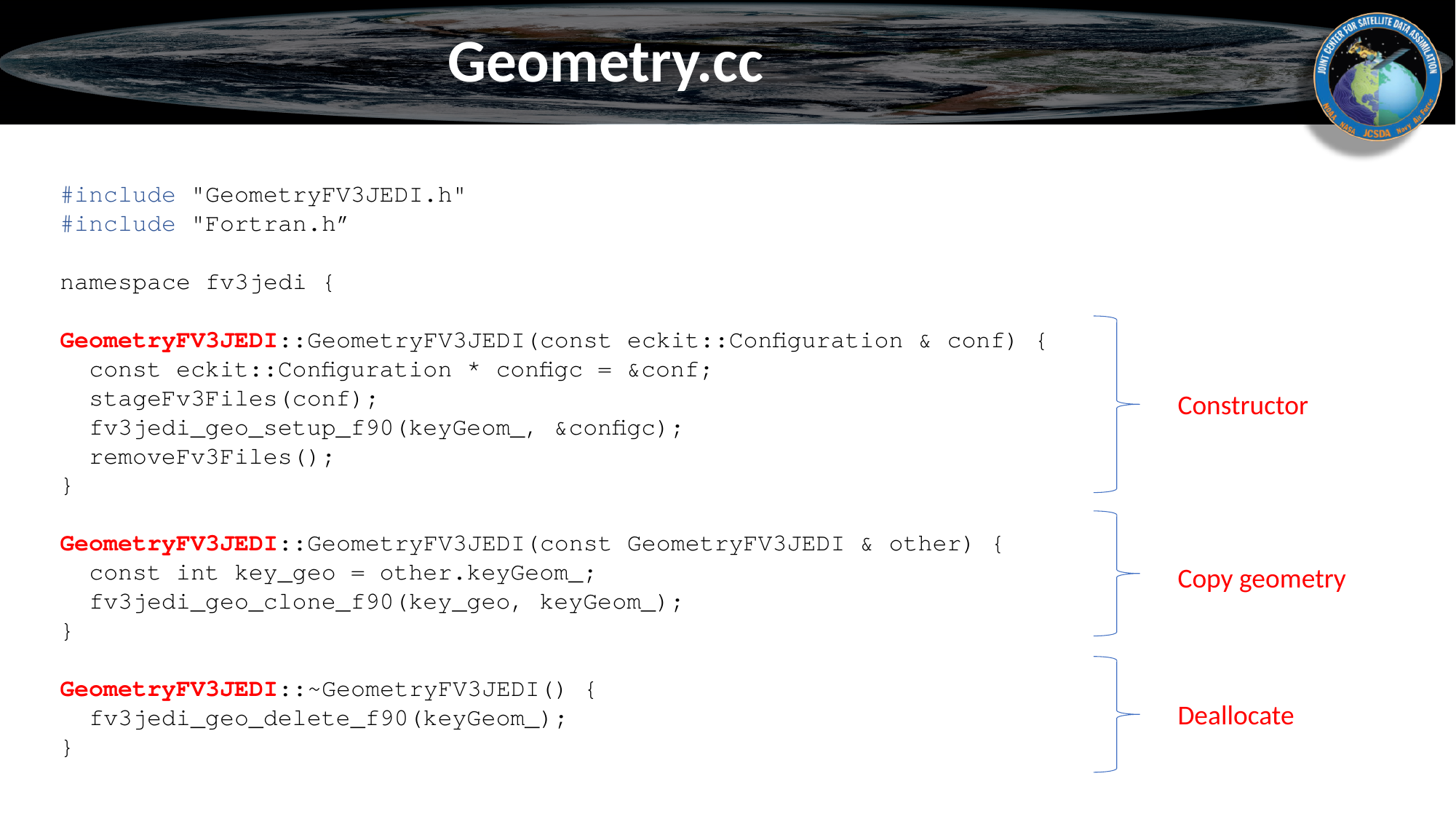

# Geometry.cc
#include "GeometryFV3JEDI.h"
#include "Fortran.h”

namespace fv3jedi {

GeometryFV3JEDI::GeometryFV3JEDI(const eckit::Configuration & conf) {
  const eckit::Configuration * configc = &conf;
  stageFv3Files(conf);
  fv3jedi_geo_setup_f90(keyGeom_, &configc);
  removeFv3Files();
}

GeometryFV3JEDI::GeometryFV3JEDI(const GeometryFV3JEDI & other) {
  const int key_geo = other.keyGeom_;
  fv3jedi_geo_clone_f90(key_geo, keyGeom_);
}

GeometryFV3JEDI::~GeometryFV3JEDI() {
  fv3jedi_geo_delete_f90(keyGeom_);
}

Constructor

Copy geometry

Deallocate